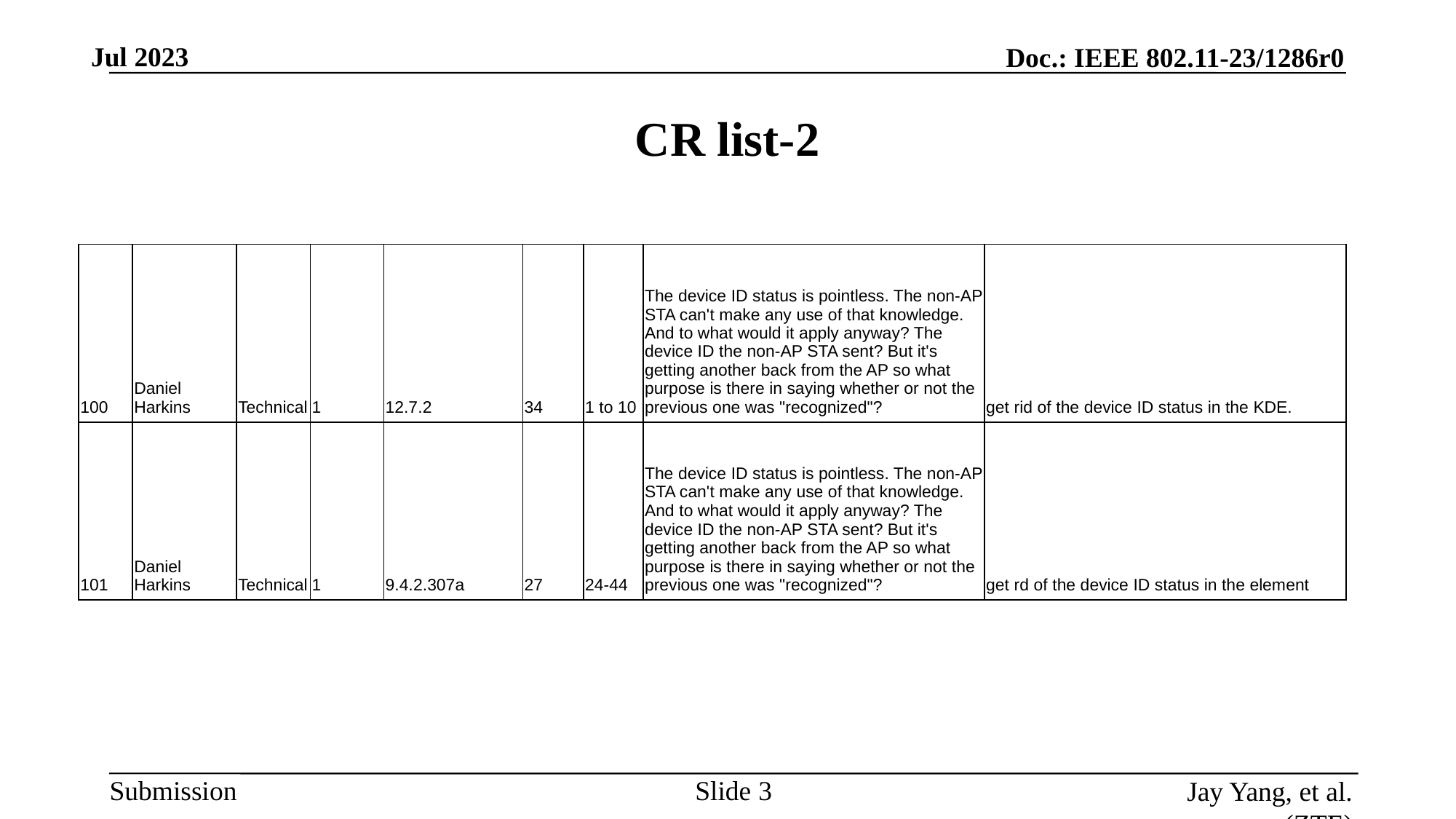

# CR list-2
| 100 | Daniel Harkins | Technical | 1 | 12.7.2 | 34 | 1 to 10 | The device ID status is pointless. The non-AP STA can't make any use of that knowledge. And to what would it apply anyway? The device ID the non-AP STA sent? But it's getting another back from the AP so what purpose is there in saying whether or not the previous one was "recognized"? | get rid of the device ID status in the KDE. |
| --- | --- | --- | --- | --- | --- | --- | --- | --- |
| 101 | Daniel Harkins | Technical | 1 | 9.4.2.307a | 27 | 24-44 | The device ID status is pointless. The non-AP STA can't make any use of that knowledge. And to what would it apply anyway? The device ID the non-AP STA sent? But it's getting another back from the AP so what purpose is there in saying whether or not the previous one was "recognized"? | get rd of the device ID status in the element |
Slide 3
Jay Yang, et al. (ZTE)